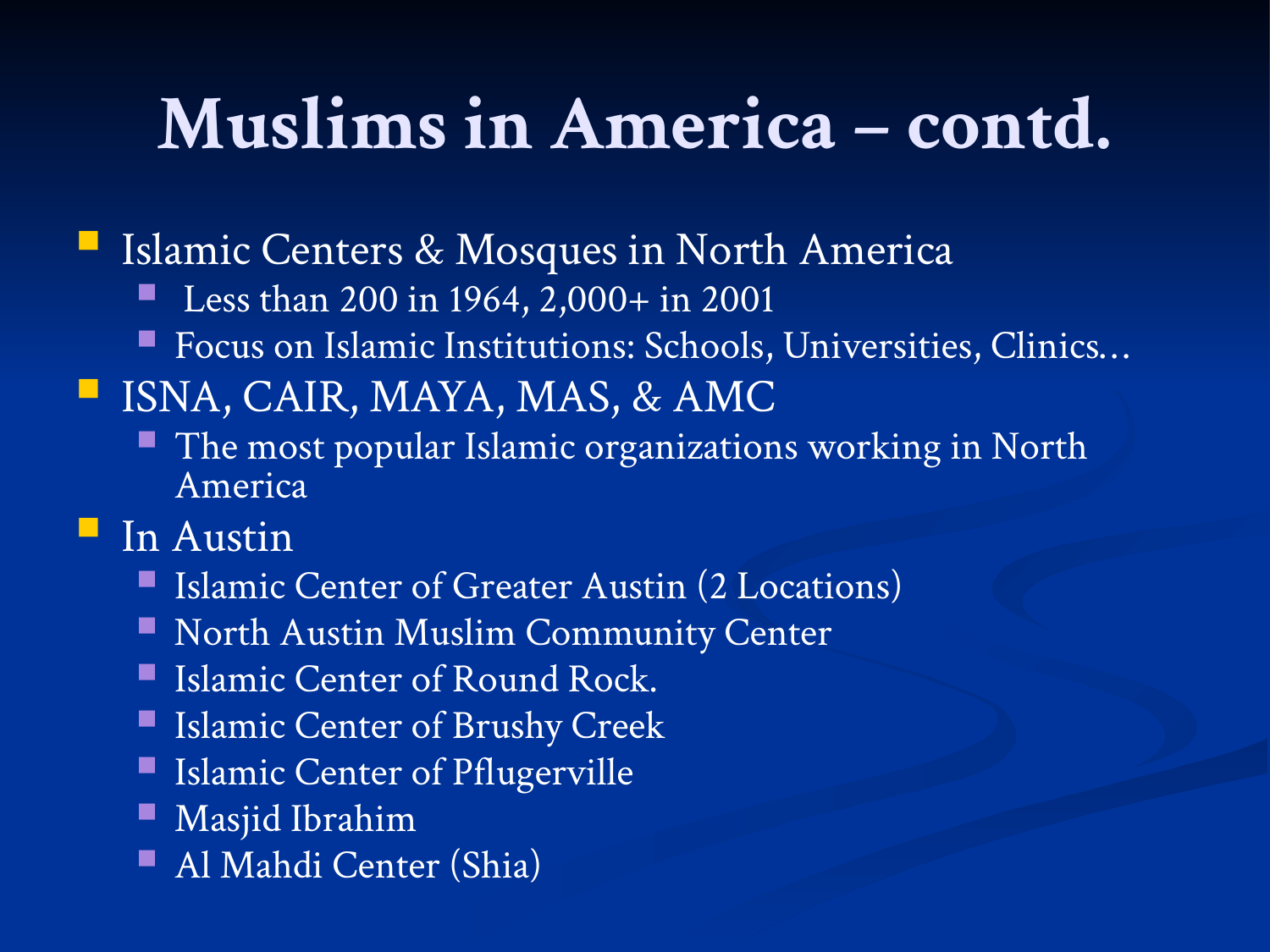

# Muslims in America – contd.
Islamic Centers & Mosques in North America
 Less than 200 in 1964, 2,000+ in 2001
Focus on Islamic Institutions: Schools, Universities, Clinics…
ISNA, CAIR, MAYA, MAS, & AMC
The most popular Islamic organizations working in North America
In Austin
Islamic Center of Greater Austin (2 Locations)
North Austin Muslim Community Center
Islamic Center of Round Rock.
Islamic Center of Brushy Creek
Islamic Center of Pflugerville
Masjid Ibrahim
Al Mahdi Center (Shia)